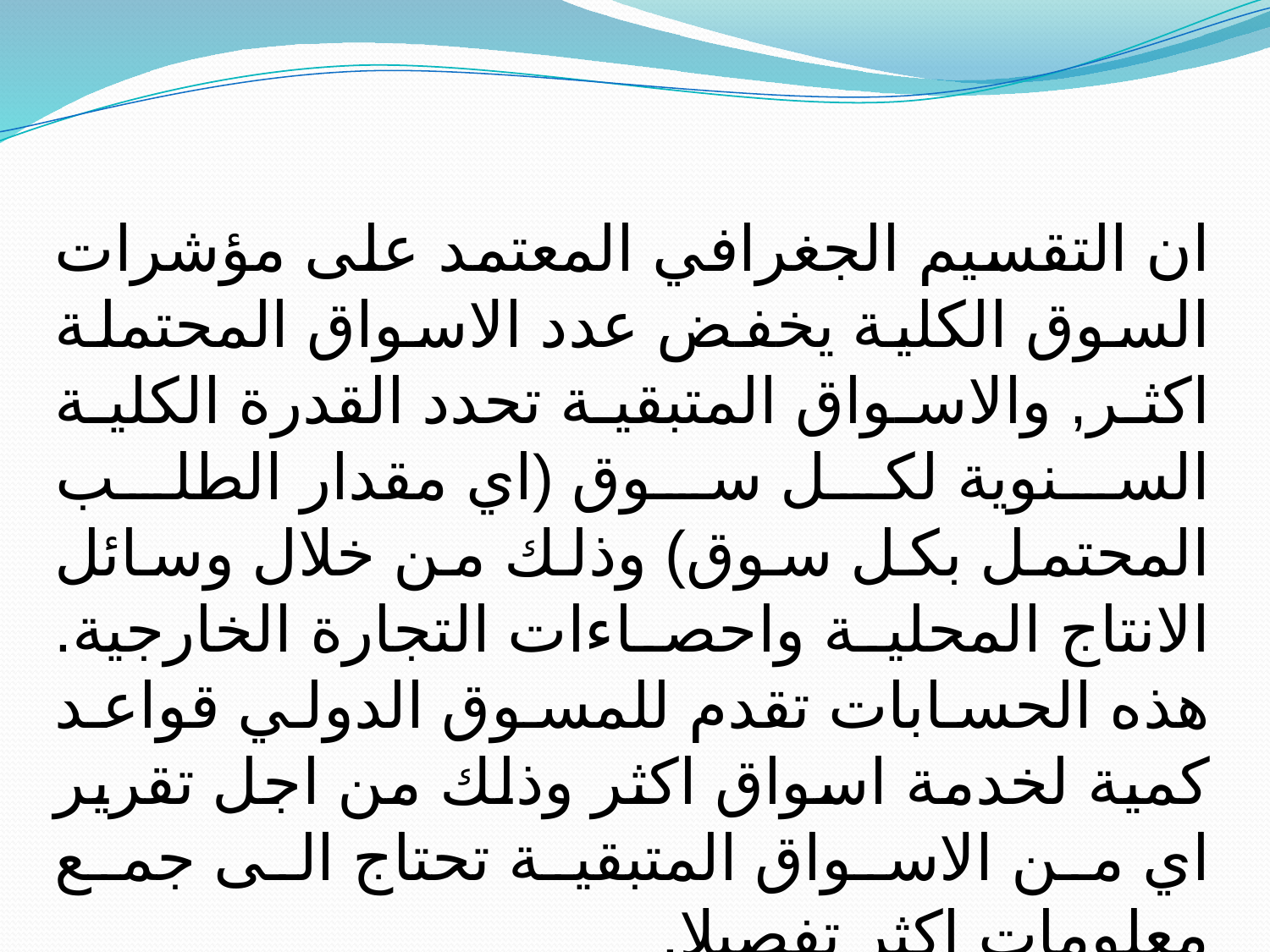

ان التقسيم الجغرافي المعتمد على مؤشرات السوق الكلية يخفض عدد الاسواق المحتملة اكثر, والاسواق المتبقية تحدد القدرة الكلية السنوية لكل سوق (اي مقدار الطلب المحتمل بكل سوق) وذلك من خلال وسائل الانتاج المحلية واحصاءات التجارة الخارجية. هذه الحسابات تقدم للمسوق الدولي قواعد كمية لخدمة اسواق اكثر وذلك من اجل تقرير اي من الاسواق المتبقية تحتاج الى جمع معلومات اكثر تفصيلا.